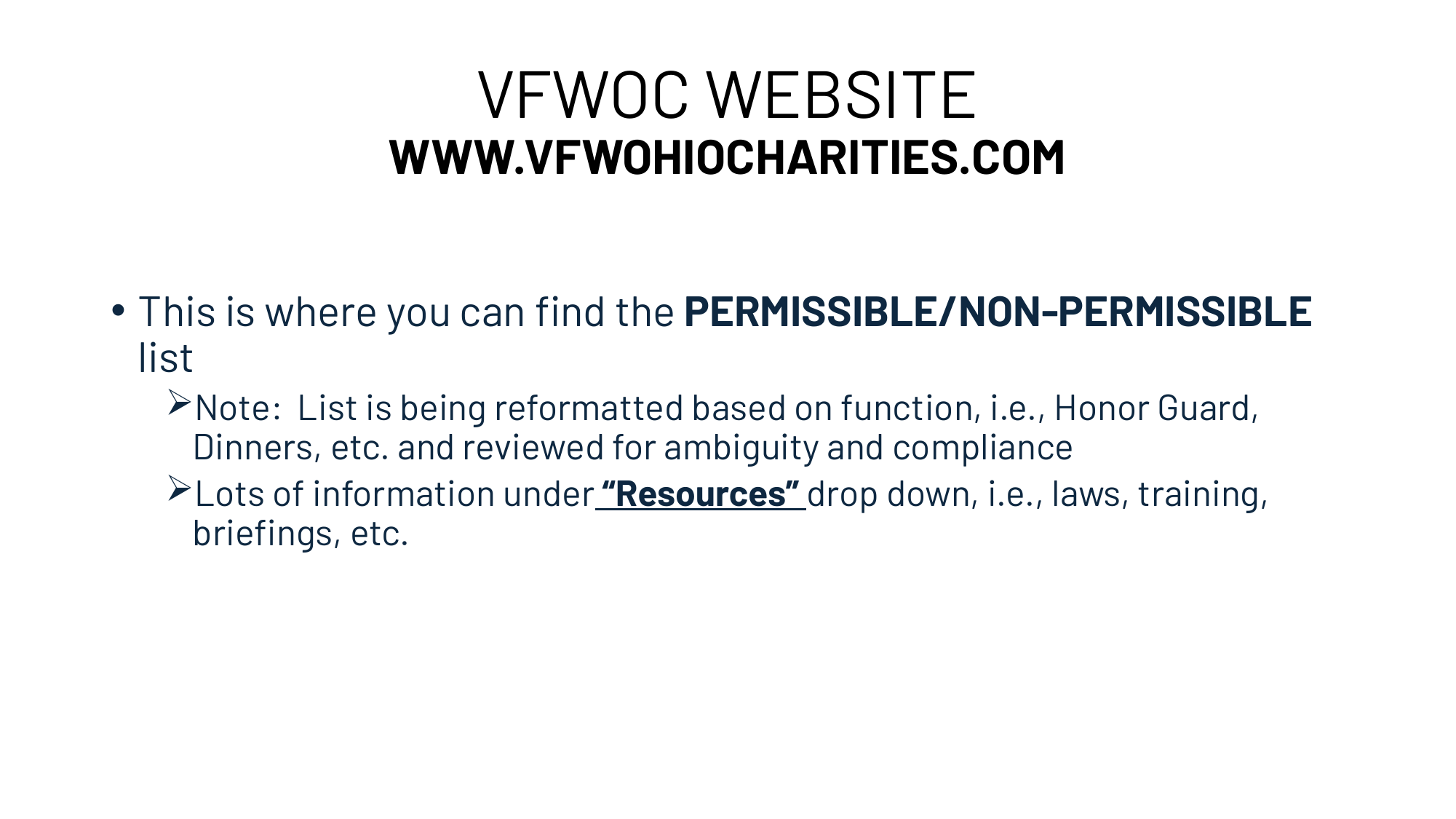

# VFWOC WEBSITE WWW.VFWOHIOCHARITIES.COM

This is where you can find the PERMISSIBLE/NON-PERMISSIBLE list
Note:  List is being reformatted based on function, i.e., Honor Guard, Dinners, etc. and reviewed for ambiguity and compliance
Lots of information under “Resources” drop down, i.e., laws, training, briefings, etc.